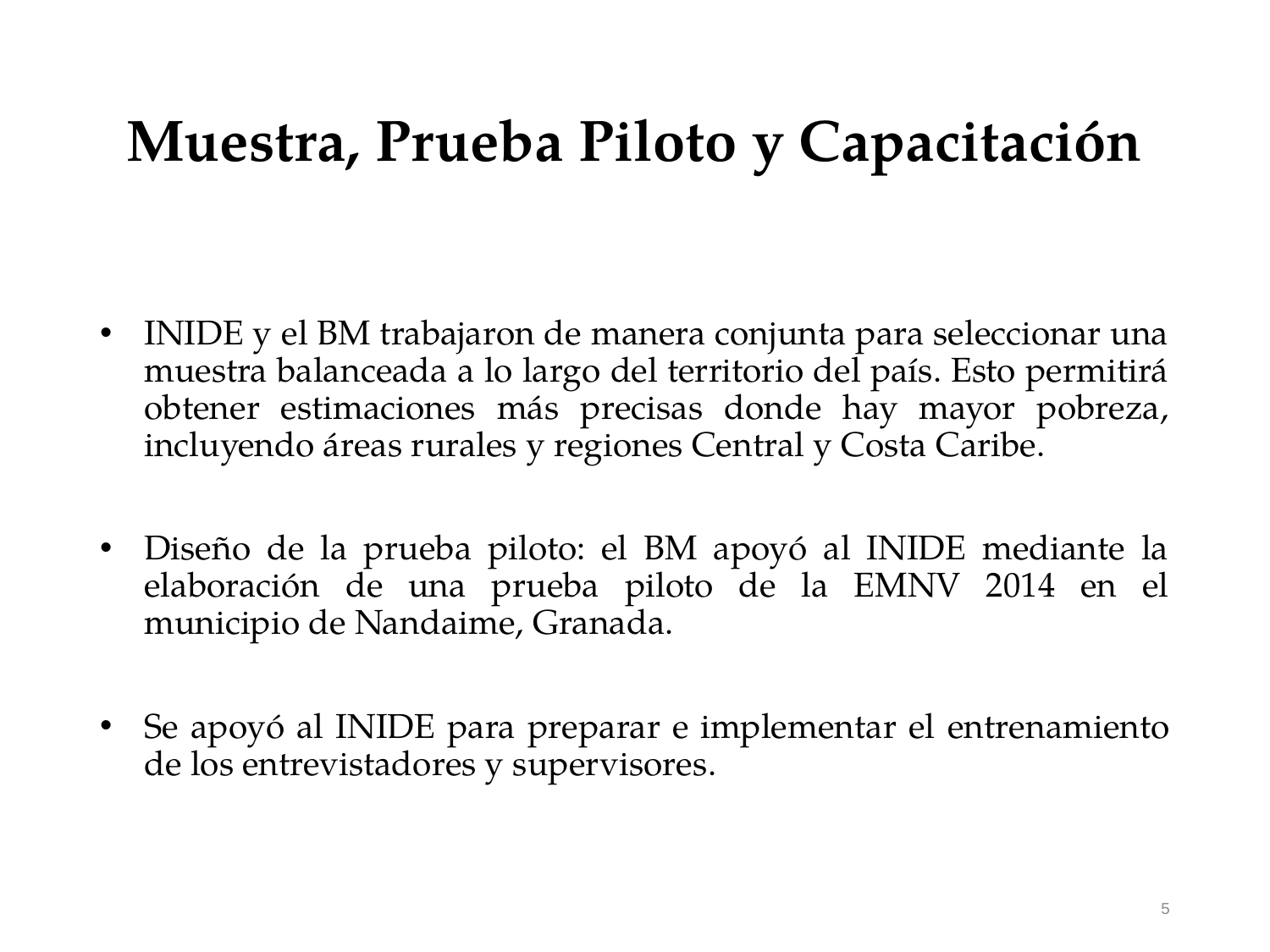

# Muestra, Prueba Piloto y Capacitación
INIDE y el BM trabajaron de manera conjunta para seleccionar una muestra balanceada a lo largo del territorio del país. Esto permitirá obtener estimaciones más precisas donde hay mayor pobreza, incluyendo áreas rurales y regiones Central y Costa Caribe.

Diseño de la prueba piloto: el BM apoyó al INIDE mediante la elaboración de una prueba piloto de la EMNV 2014 en el municipio de Nandaime, Granada.

Se apoyó al INIDE para preparar e implementar el entrenamiento de los entrevistadores y supervisores.

5